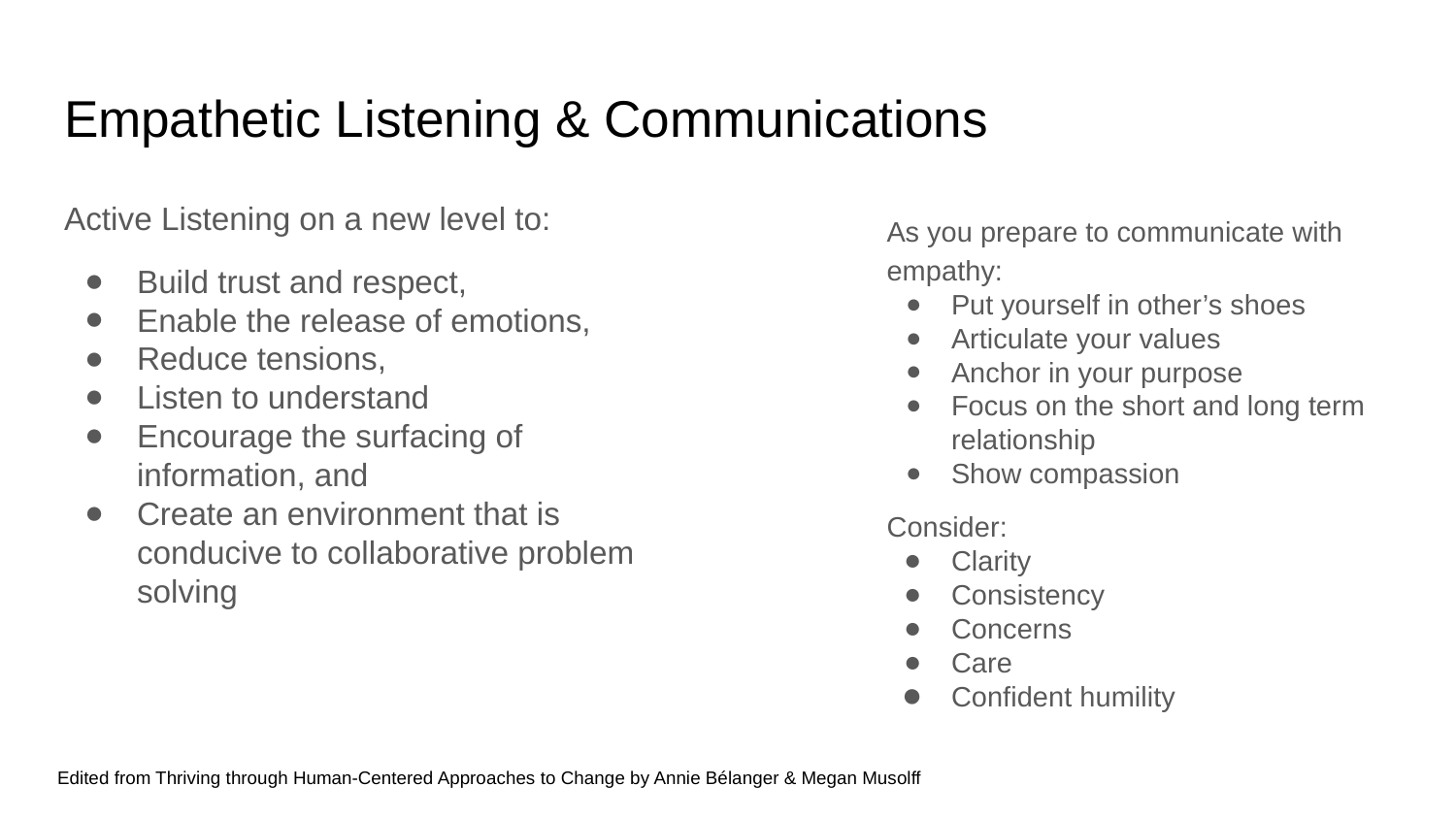

# Empathetic Listening & Communications
Active Listening on a new level to:
Build trust and respect,
Enable the release of emotions,
Reduce tensions,
Listen to understand
Encourage the surfacing of information, and
Create an environment that is conducive to collaborative problem solving
As you prepare to communicate with empathy:
Put yourself in other’s shoes
Articulate your values
Anchor in your purpose
Focus on the short and long term relationship
Show compassion
Consider:
Clarity
Consistency
Concerns
Care
Confident humility
Edited from Thriving through Human-Centered Approaches to Change by Annie Bélanger & Megan Musolff